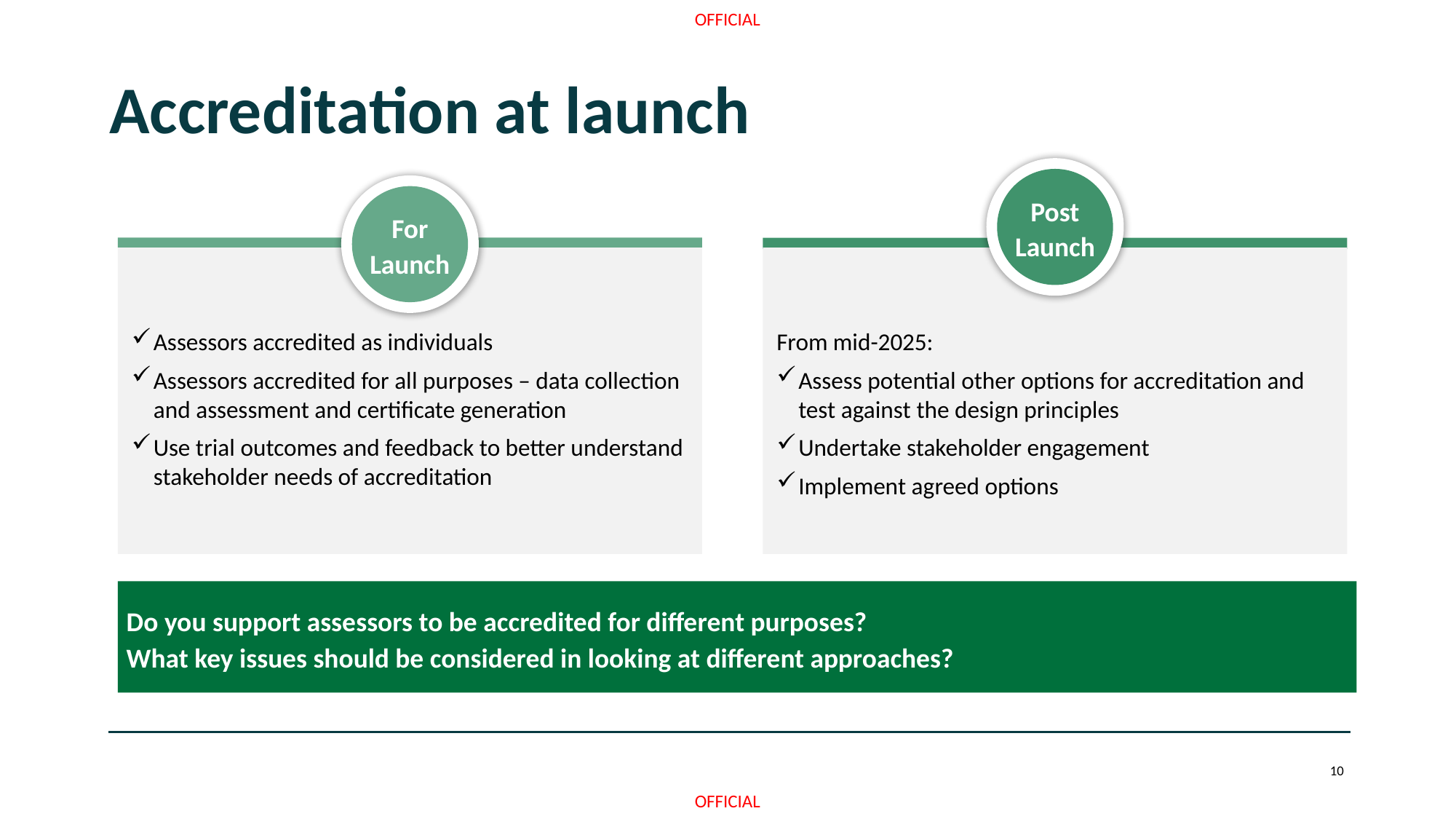

# Accreditation at launch

Post Launch

For Launch

Assessors accredited as individuals
Assessors accredited for all purposes – data collection and assessment and certificate generation
Use trial outcomes and feedback to better understand stakeholder needs of accreditation

From mid-2025:
Assess potential other options for accreditation and test against the design principles
Undertake stakeholder engagement
Implement agreed options

Do you support assessors to be accredited for different purposes?
What key issues should be considered in looking at different approaches?
10